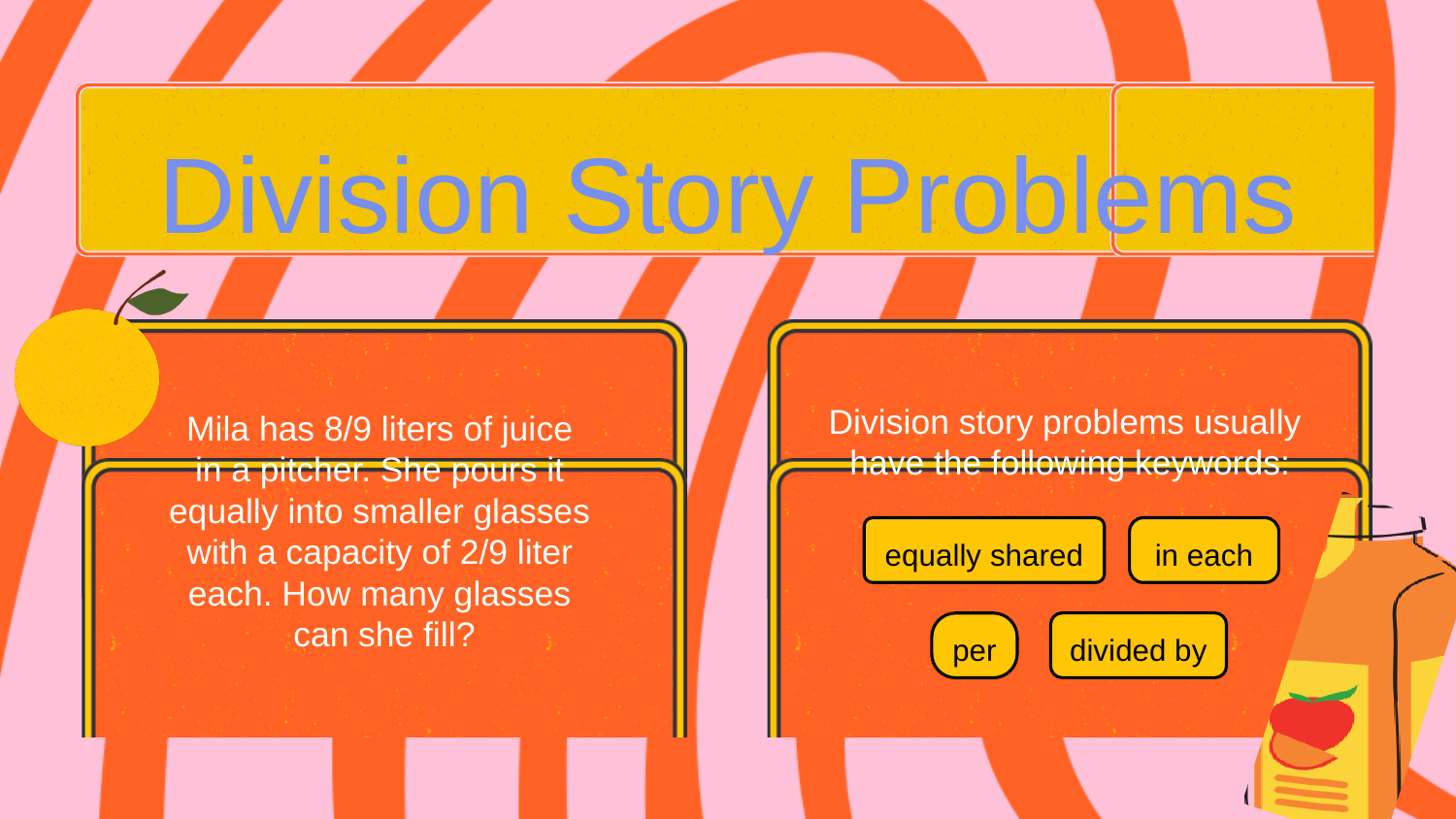

Division Story Problems

Division story problems usually
have the following keywords:
Mila has 8/9 liters of juice
in a pitcher. She pours it
equally into smaller glasses
with a capacity of 2/9 liter
each. How many glasses
can she fill?

equally shared

in each

divided by

per